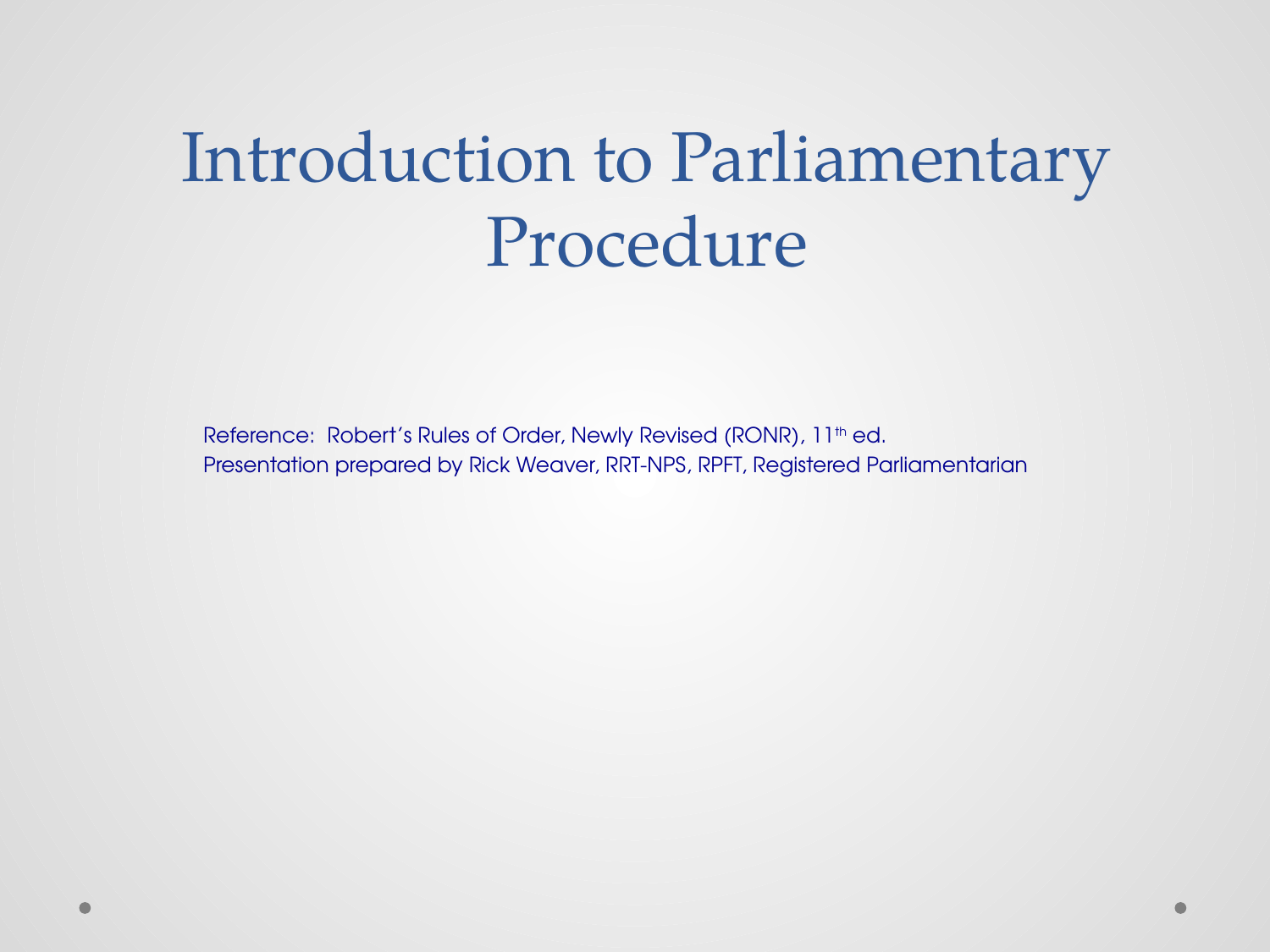

# Introduction to Parliamentary Procedure
Reference:  Robert’s Rules of Order, Newly Revised (RONR), 11th ed.
Presentation prepared by Rick Weaver, RRT-NPS, RPFT, Registered Parliamentarian